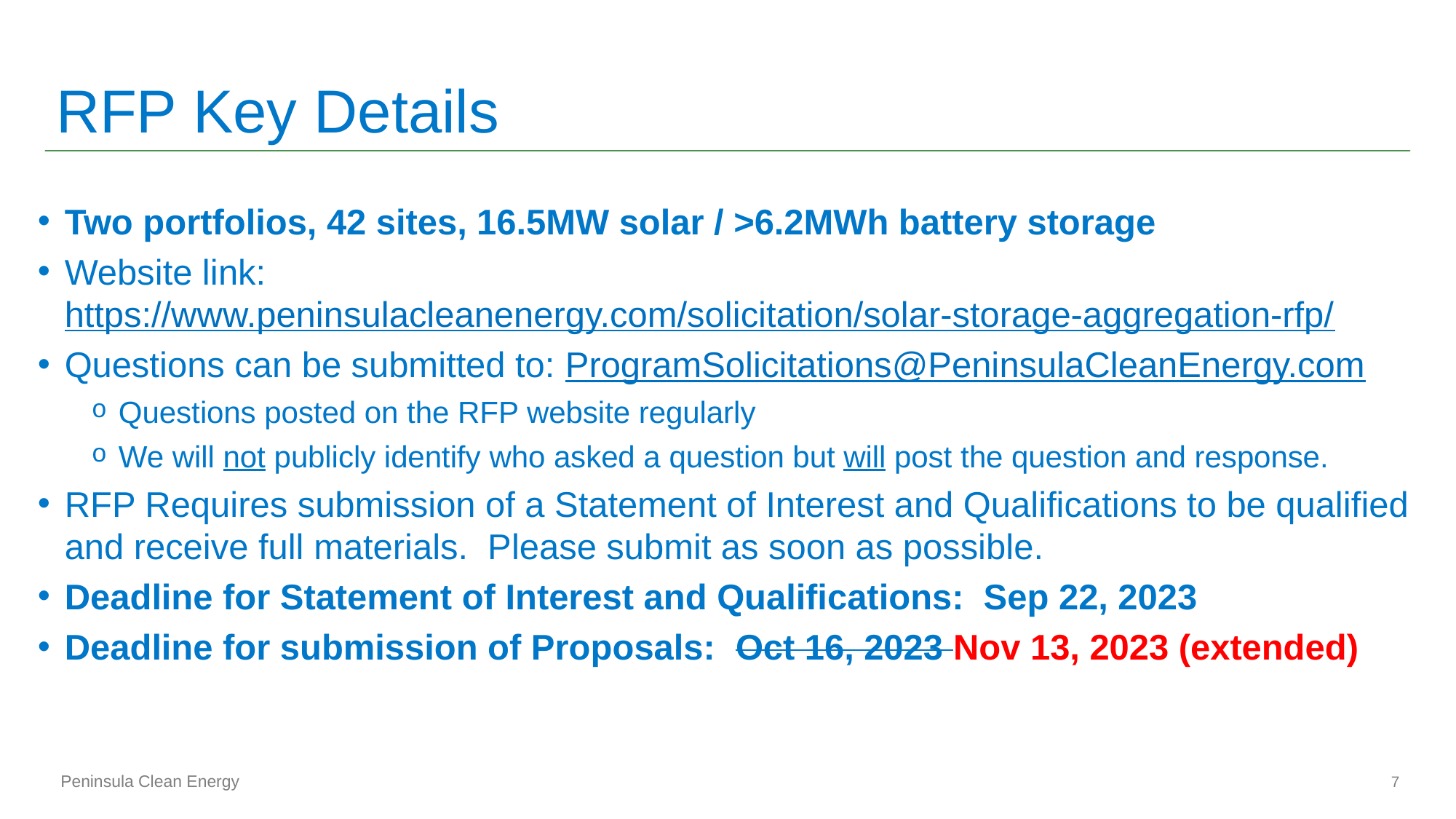

# RFP Key Details
Two portfolios, 42 sites, 16.5MW solar / >6.2MWh battery storage
Website link:
https://www.peninsulacleanenergy.com/solicitation/solar-storage-aggregation-rfp/
Questions can be submitted to: ProgramSolicitations@PeninsulaCleanEnergy.com
Questions posted on the RFP website regularly
We will not publicly identify who asked a question but will post the question and response.
RFP Requires submission of a Statement of Interest and Qualifications to be qualified and receive full materials.  Please submit as soon as possible.
Deadline for Statement of Interest and Qualifications:  Sep 22, 2023
Deadline for submission of Proposals:  Oct 16, 2023 Nov 13, 2023 (extended)

7